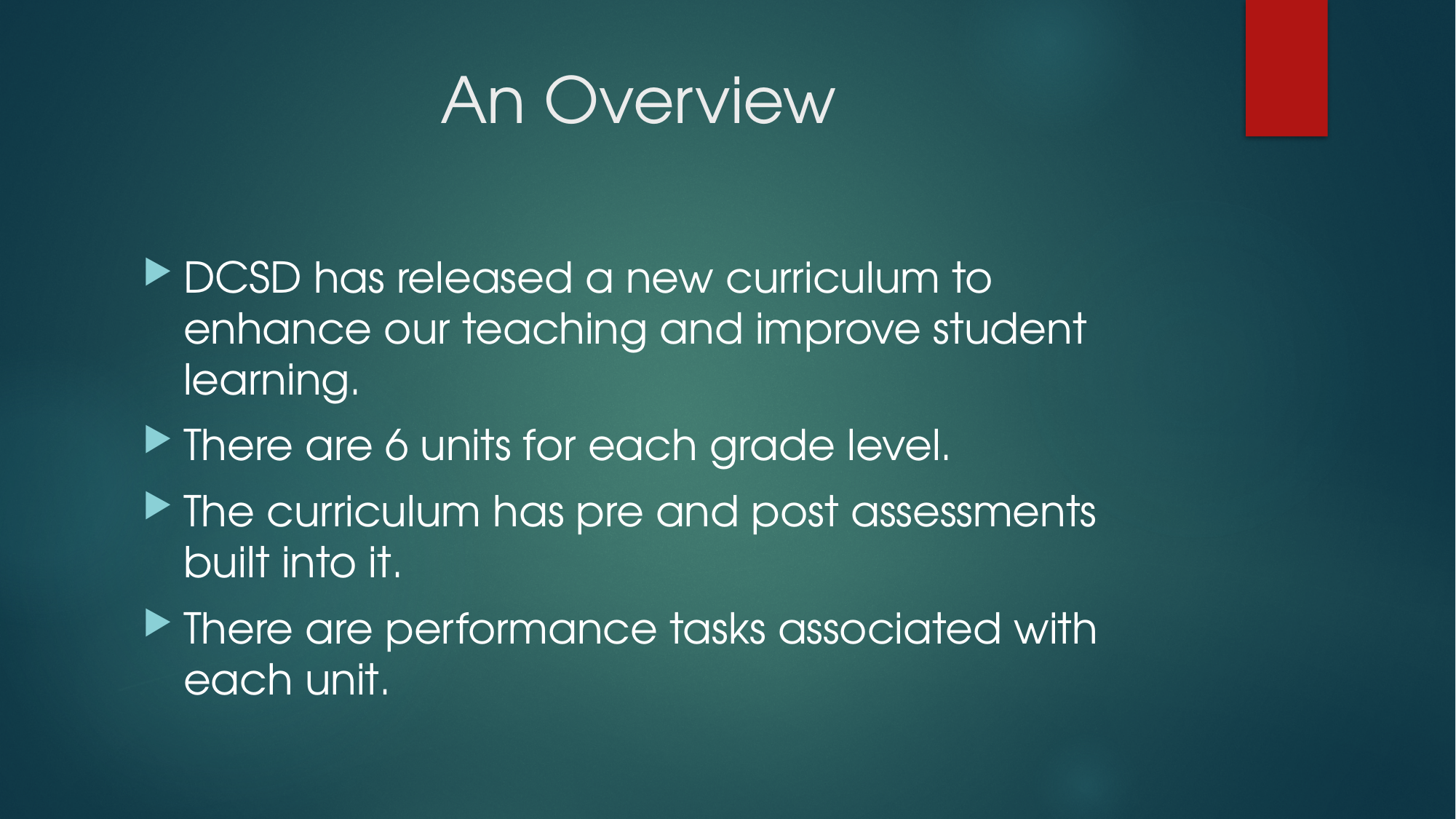

# An Overview
DCSD has released a new curriculum to enhance our teaching and improve student learning.
There are 6 units for each grade level.
The curriculum has pre and post assessments built into it.
There are performance tasks associated with each unit.